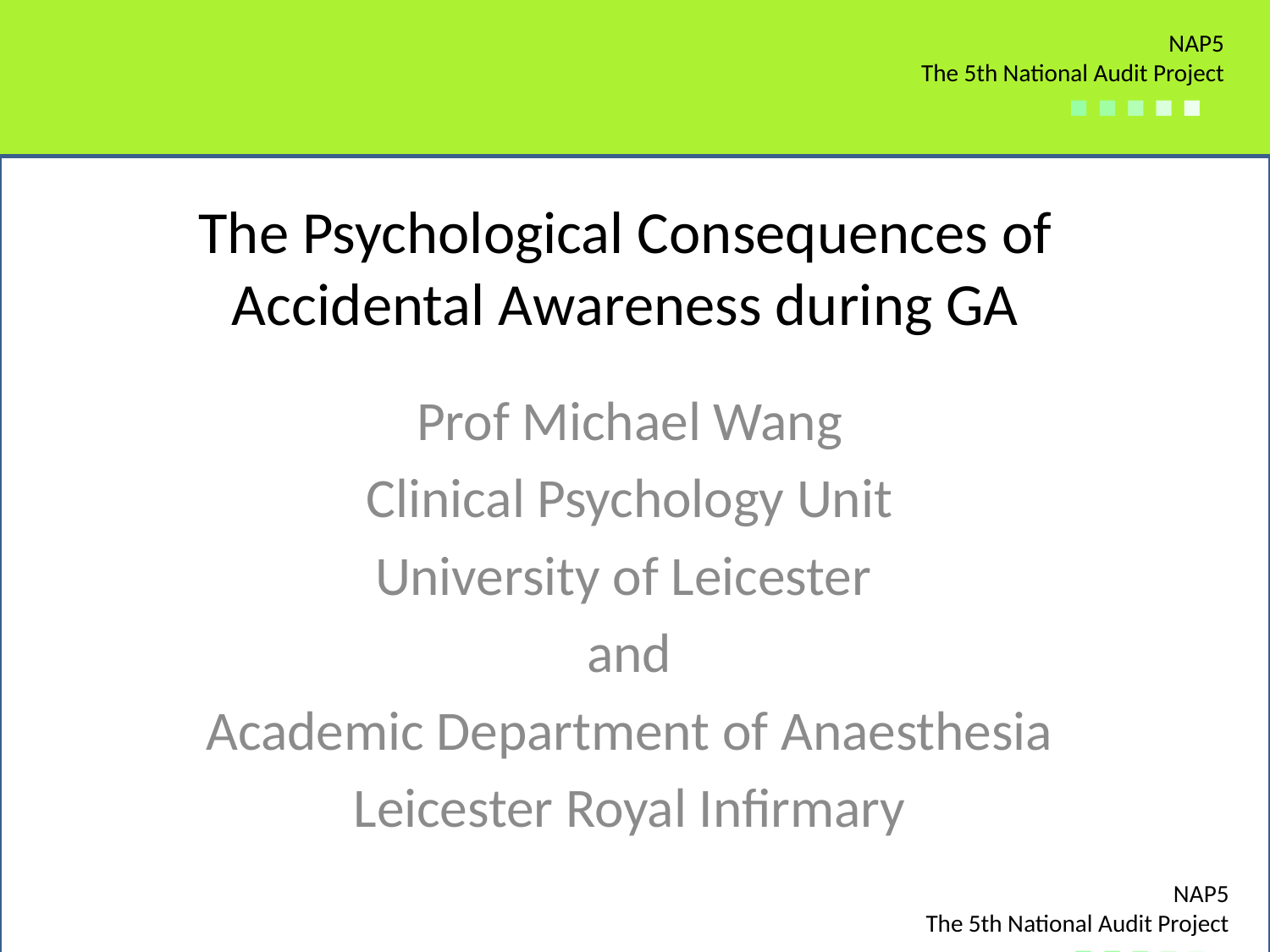

# The Psychological Consequences of Accidental Awareness during GA
Prof Michael Wang
Clinical Psychology Unit
University of Leicester
and
Academic Department of Anaesthesia
Leicester Royal Infirmary